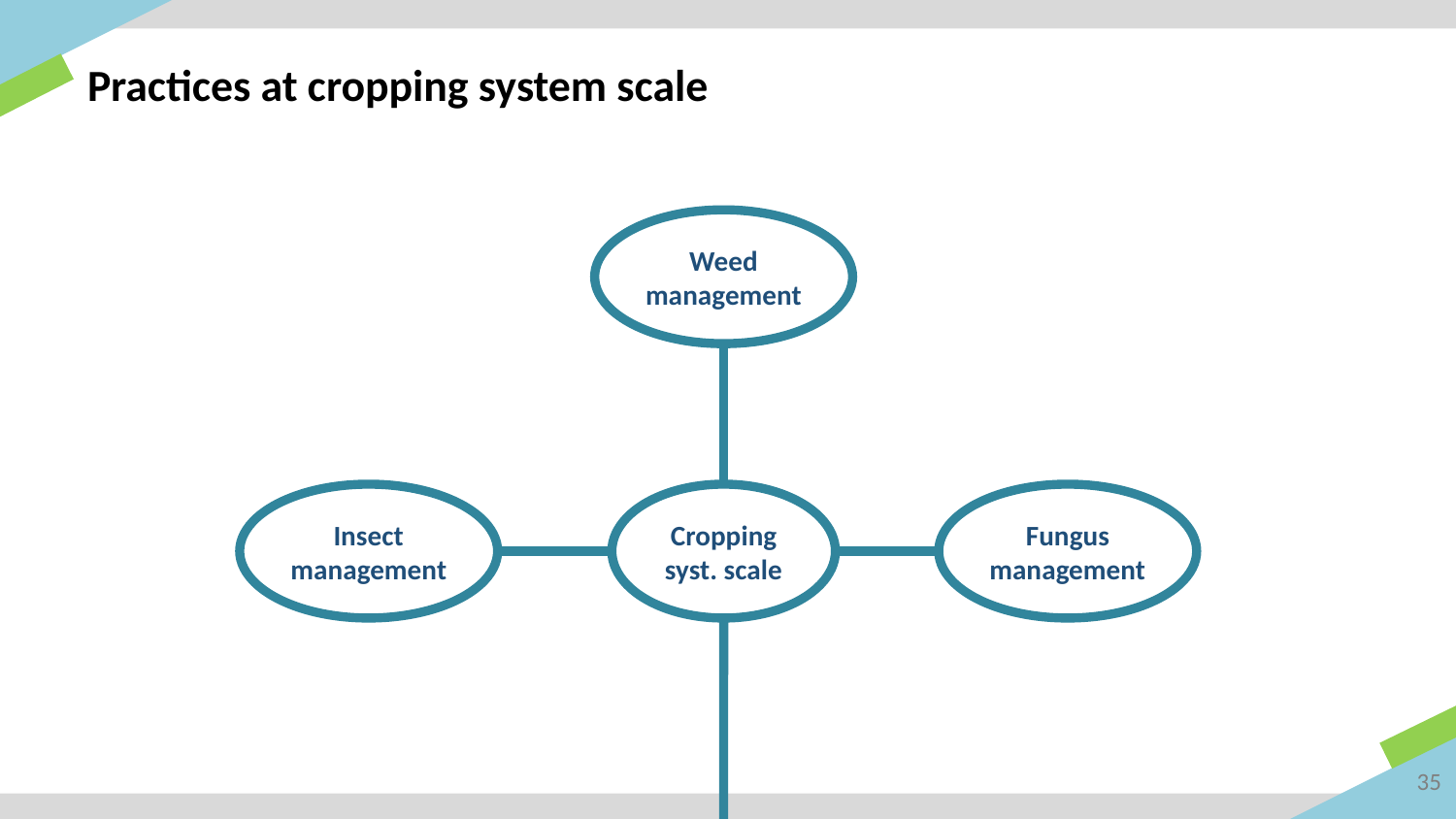

Practices at cropping system scale

Weed management
Insect management
Cropping syst. scale
Fungus management
35